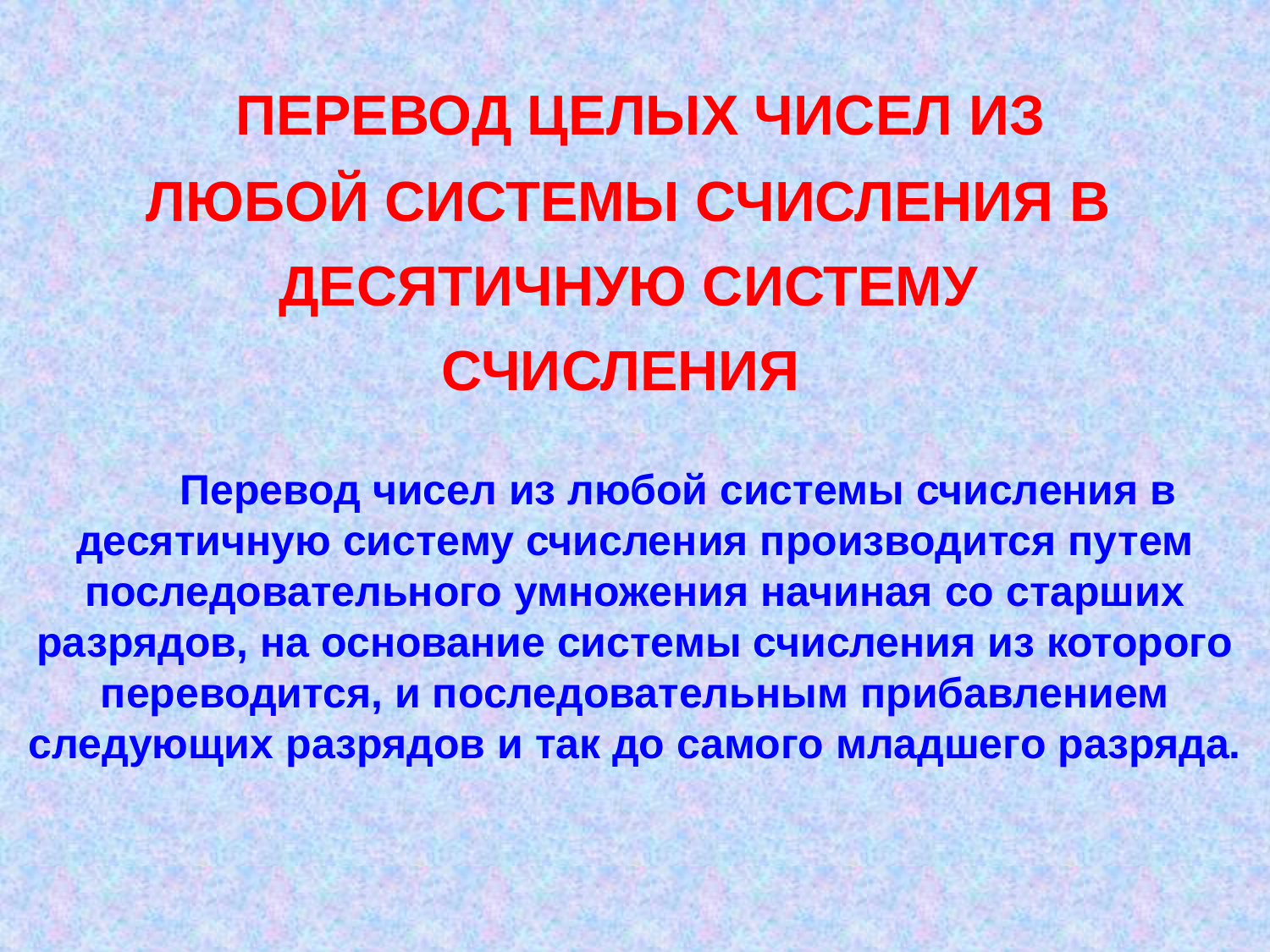

ПЕРЕВОД ЦЕЛЫХ ЧИСЕЛ ИЗ ЛЮБОЙ СИСТЕМЫ СЧИСЛЕНИЯ В ДЕСЯТИЧНУЮ СИСТЕМУ СЧИСЛЕНИЯ
  Перевод чисел из любой системы счисления в десятичную систему счисления производится путем последовательного умножения начиная со старших разрядов, на основание системы счисления из которого переводится, и последовательным прибавлением следующих разрядов и так до самого младшего разряда.